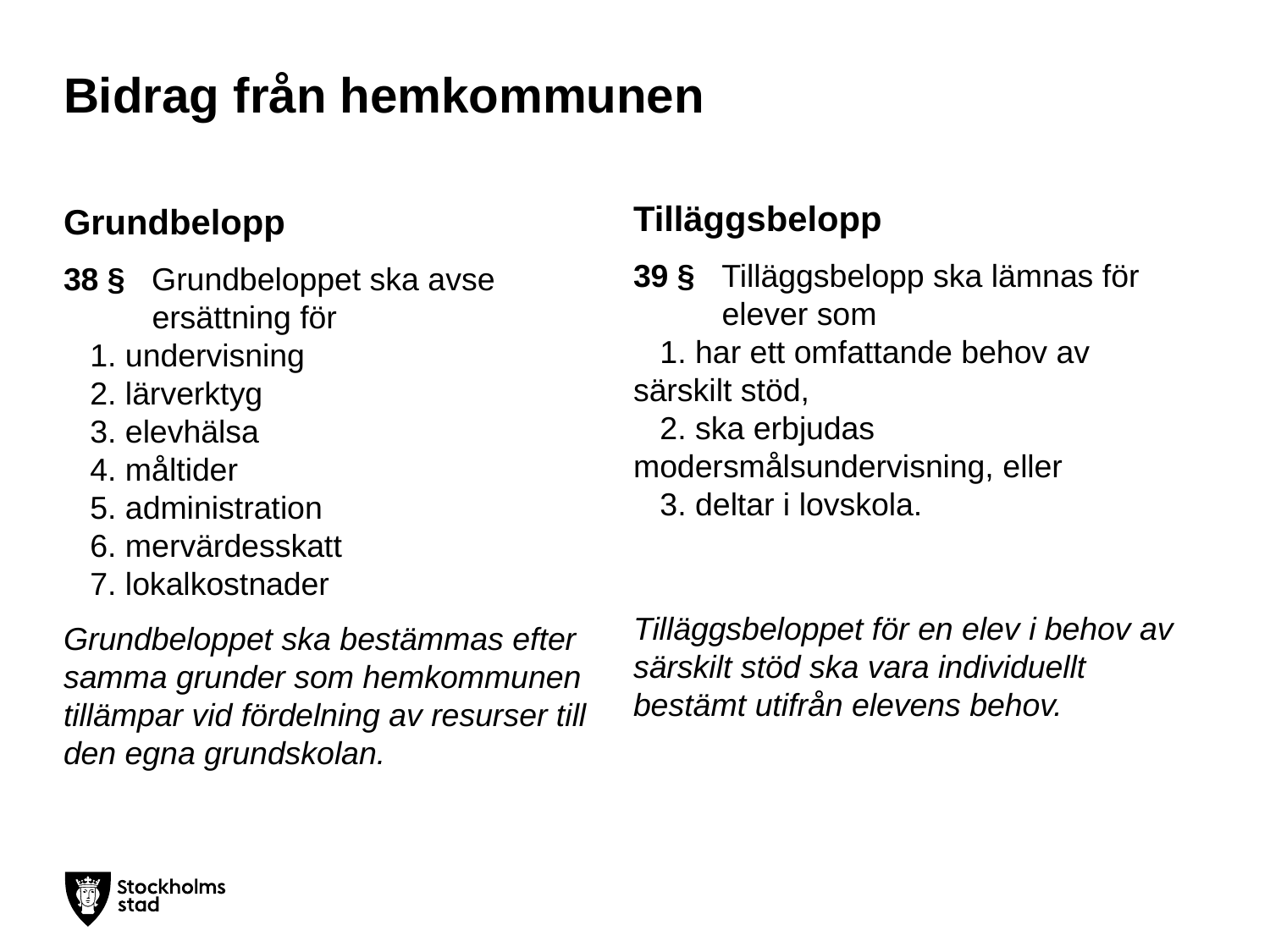

# Bidrag från hemkommunen
Tilläggsbelopp
39 §   Tilläggsbelopp ska lämnas för
          elever som
   1. har ett omfattande behov av särskilt stöd,
   2. ska erbjudas modersmålsundervisning, eller
   3. deltar i lovskola.

Tilläggsbeloppet för en elev i behov av särskilt stöd ska vara individuellt bestämt utifrån elevens behov.

Grundbelopp
38 §   Grundbeloppet ska avse
          ersättning för
   1. undervisning
   2. lärverktyg
   3. elevhälsa
   4. måltider
   5. administration
   6. mervärdesskatt
   7. lokalkostnader
Grundbeloppet ska bestämmas efter samma grunder som hemkommunen tillämpar vid fördelning av resurser till den egna grundskolan.